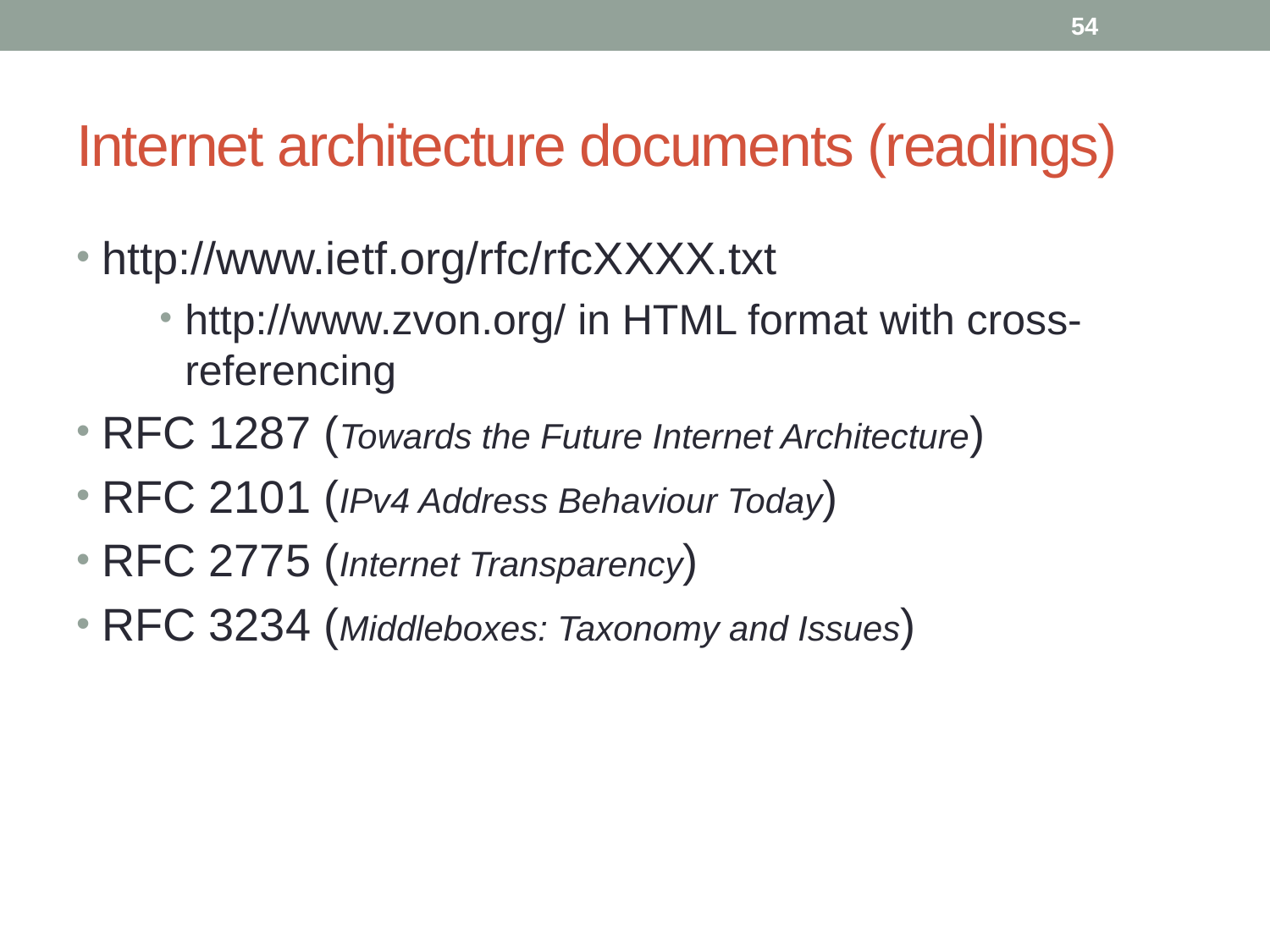

54
# Internet architecture documents (readings)
http://www.ietf.org/rfc/rfcXXXX.txt
http://www.zvon.org/ in HTML format with cross-referencing
RFC 1287 (Towards the Future Internet Architecture)
RFC 2101 (IPv4 Address Behaviour Today)
RFC 2775 (Internet Transparency)
RFC 3234 (Middleboxes: Taxonomy and Issues)